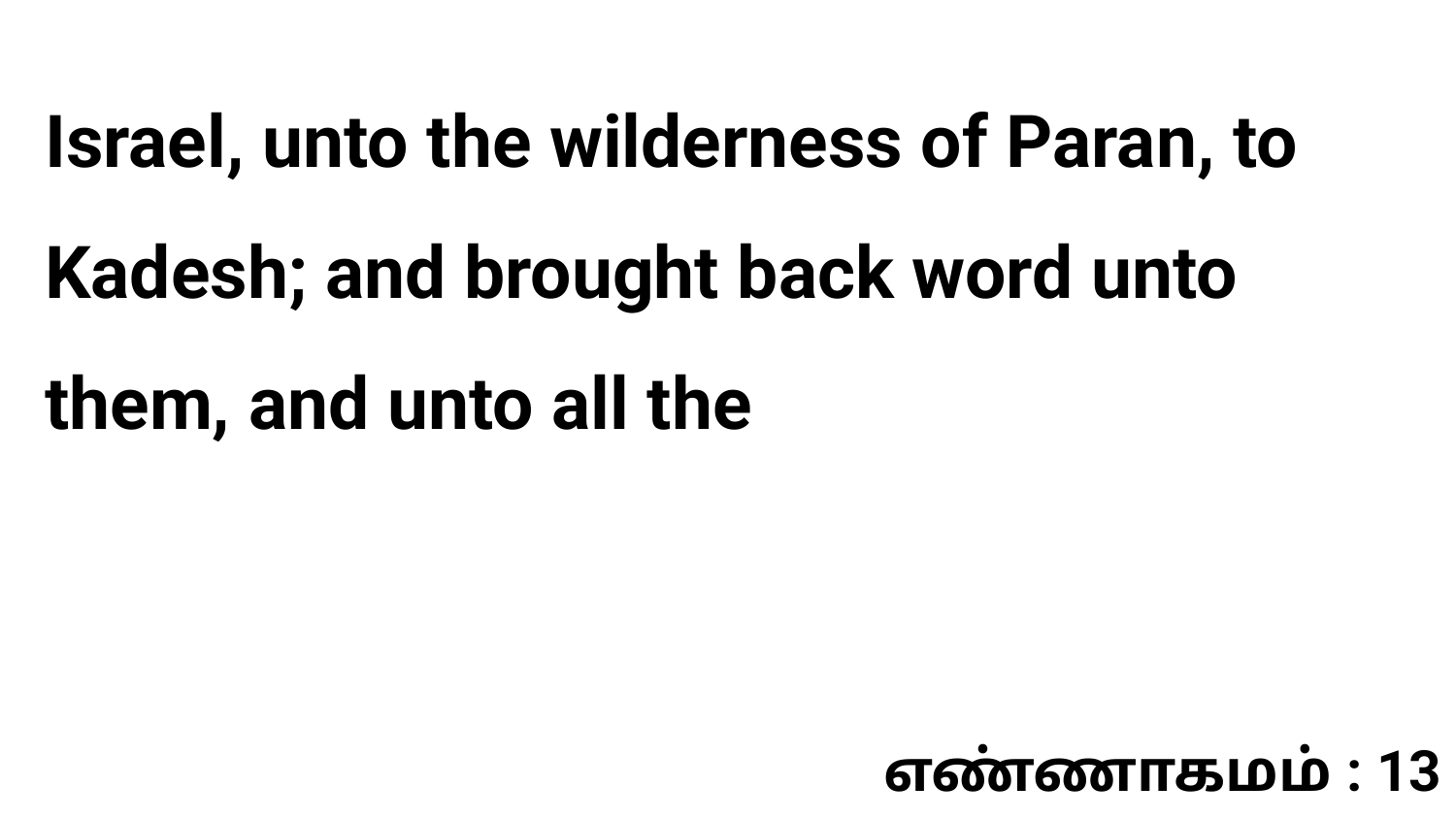

Israel, unto the wilderness of Paran, to Kadesh; and brought back word unto them, and unto all the
எண்ணாகமம் : 13